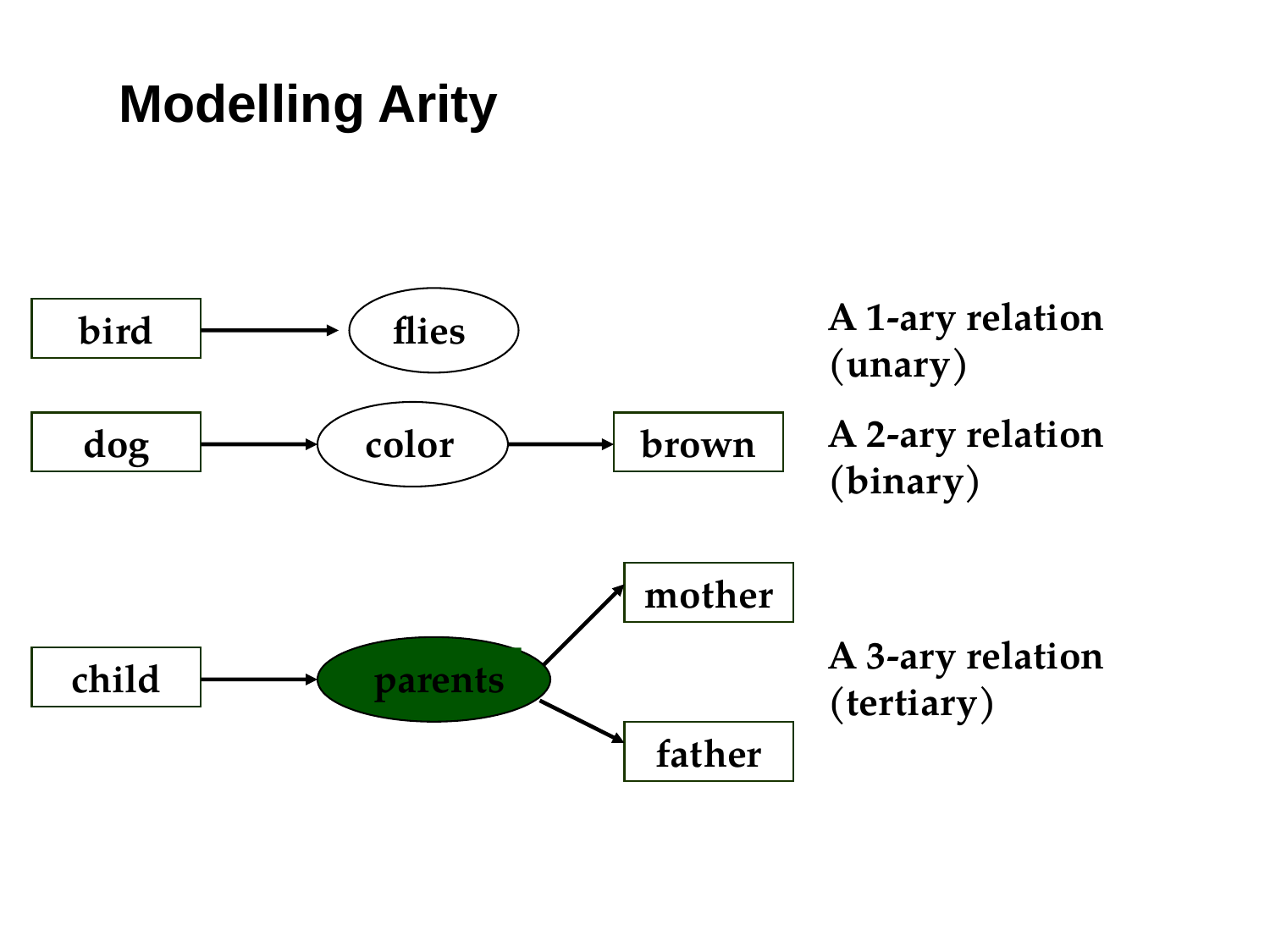

Modelling Arity
A 1-ary relation (unary)

flies
bird

color
dog
brown

A 2-ary relation  (binary)
mother

A 3-ary relation (tertiary)

parents
child

father